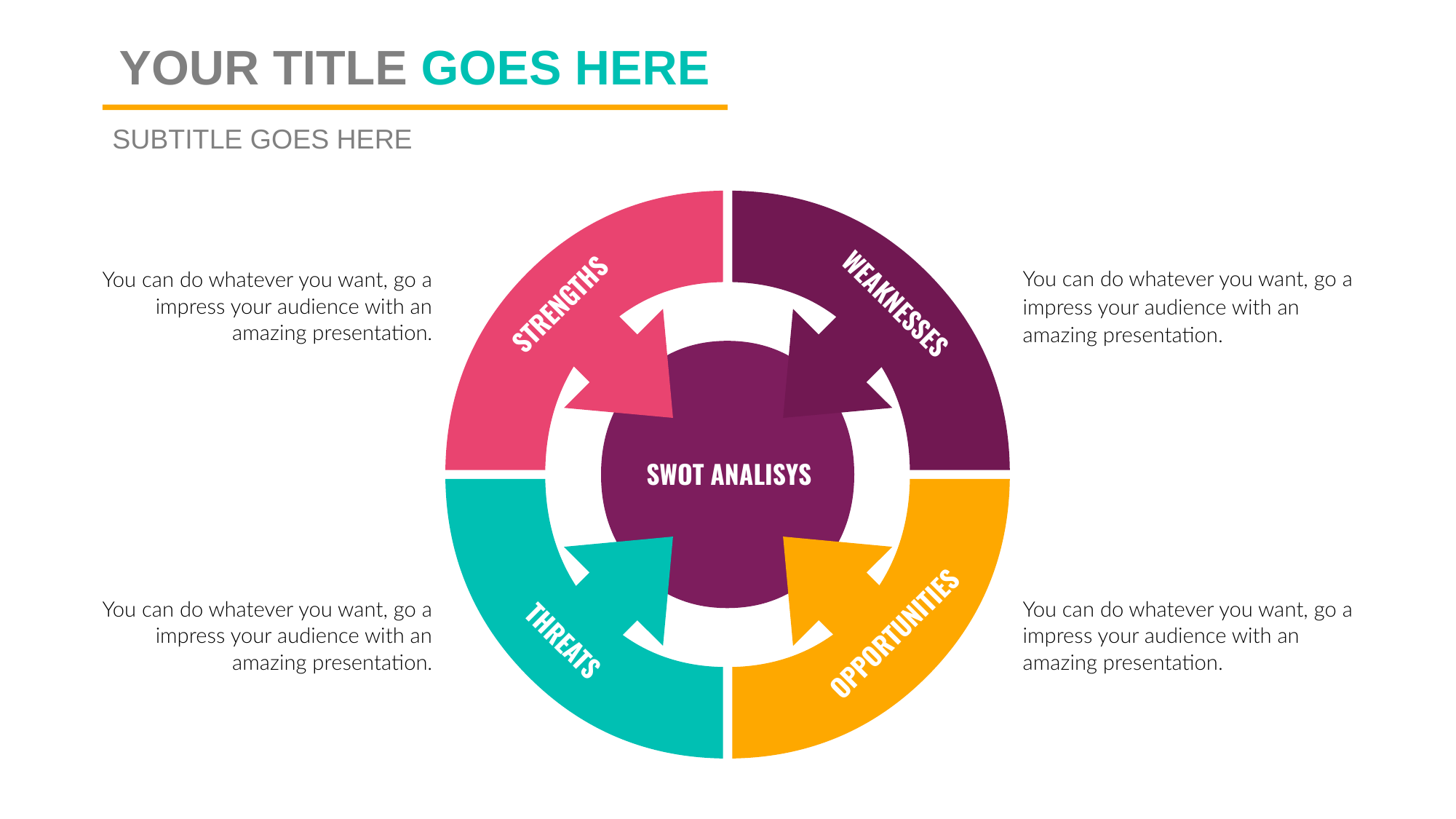

YOUR TITLE GOES HERE

SUBTITLE GOES HERE

You can do whatever you want, go a impress your audience with an amazing presentation.
You can do whatever you want, go a impress your audience with an amazing presentation.
STRENGTHS
WEAKNESSES

SWOT ANALISYS

You can do whatever you want, go a impress your audience with an amazing presentation.
You can do whatever you want, go a impress your audience with an amazing presentation.
OPPORTUNITIES
THREATS